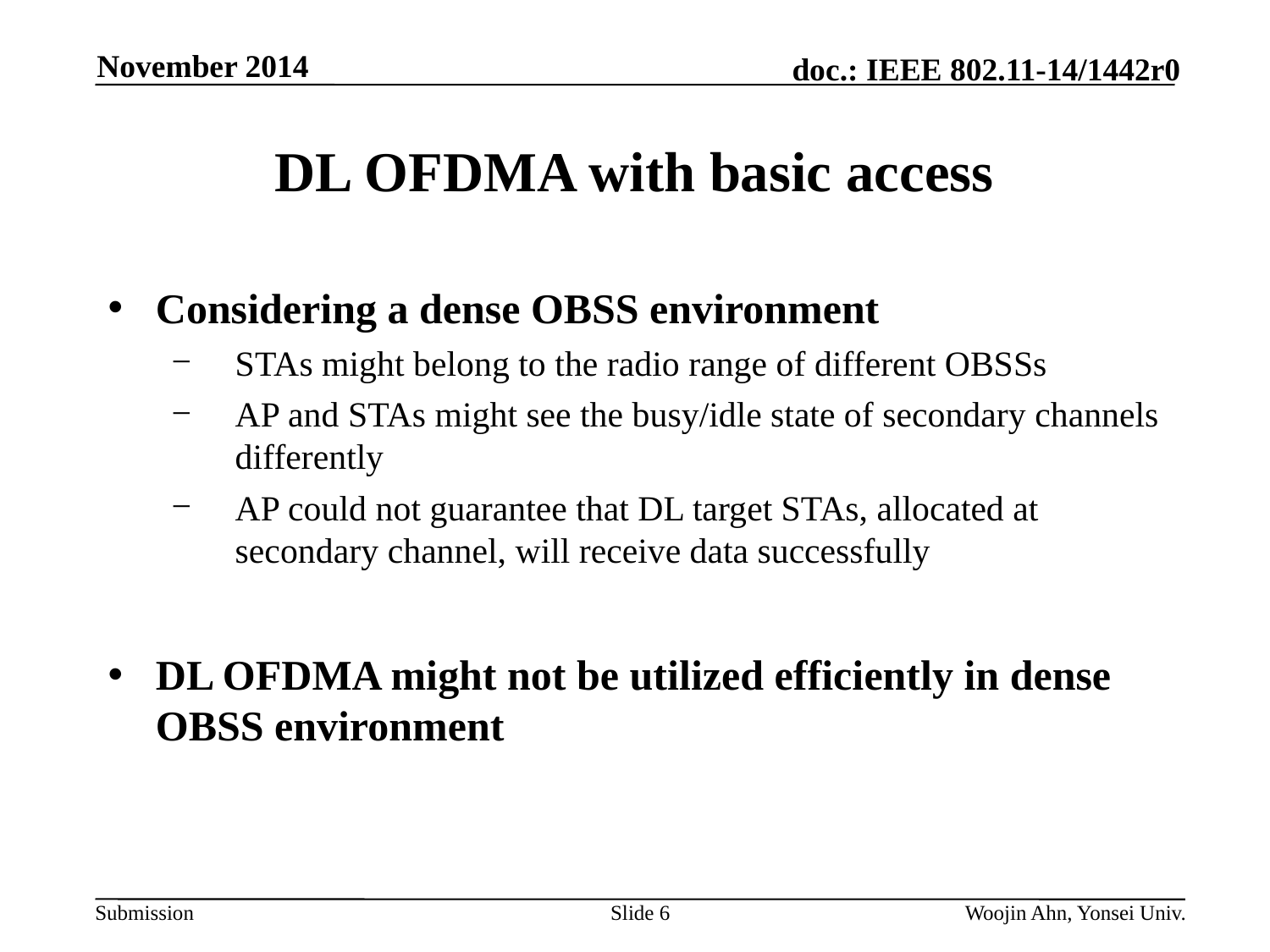

November 2014
# DL OFDMA with basic access
Considering a dense OBSS environment
STAs might belong to the radio range of different OBSSs
AP and STAs might see the busy/idle state of secondary channels differently
AP could not guarantee that DL target STAs, allocated at secondary channel, will receive data successfully

DL OFDMA might not be utilized efficiently in dense OBSS environment

Slide 6
Woojin Ahn, Yonsei Univ.